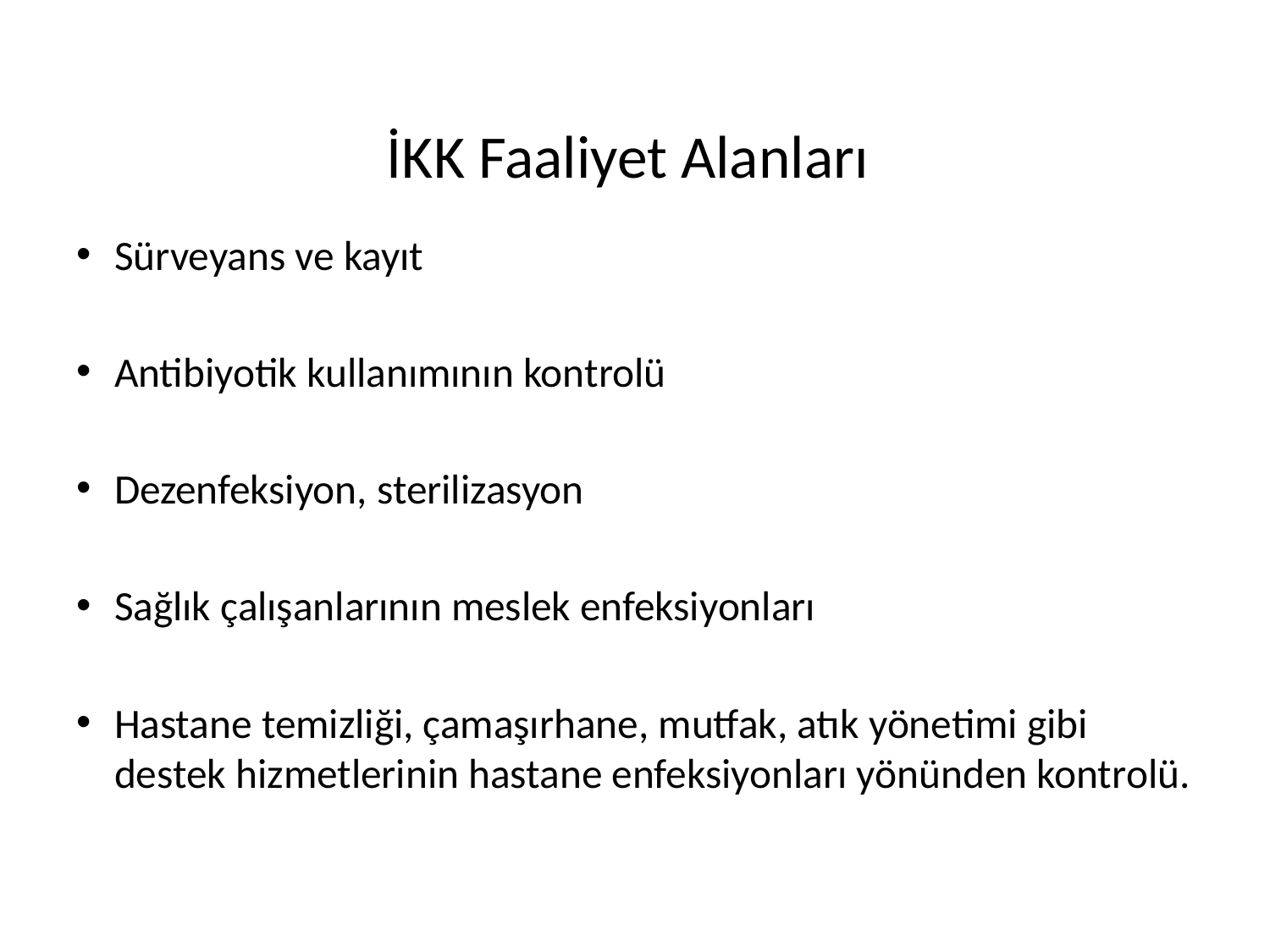

# İKK Faaliyet Alanları
Sürveyans ve kayıt

Antibiyotik kullanımının kontrolü

Dezenfeksiyon, sterilizasyon

Sağlık çalışanlarının meslek enfeksiyonları

Hastane temizliği, çamaşırhane, mutfak, atık yönetimi gibi destek hizmetlerinin hastane enfeksiyonları yönünden kontrolü.